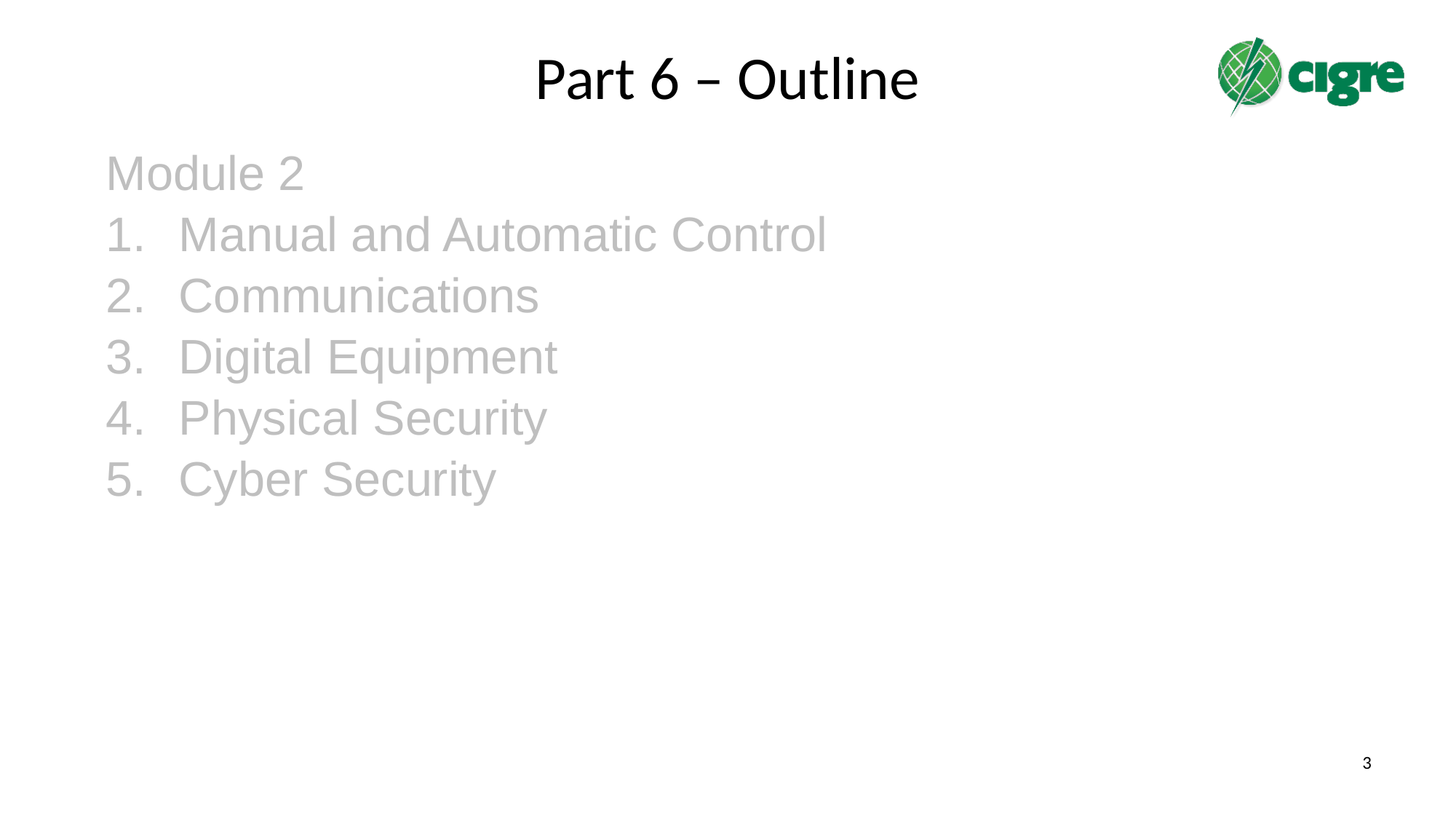

Part 6 – Outline
Module 2
Manual and Automatic Control
Communications
Digital Equipment
Physical Security
Cyber Security
3